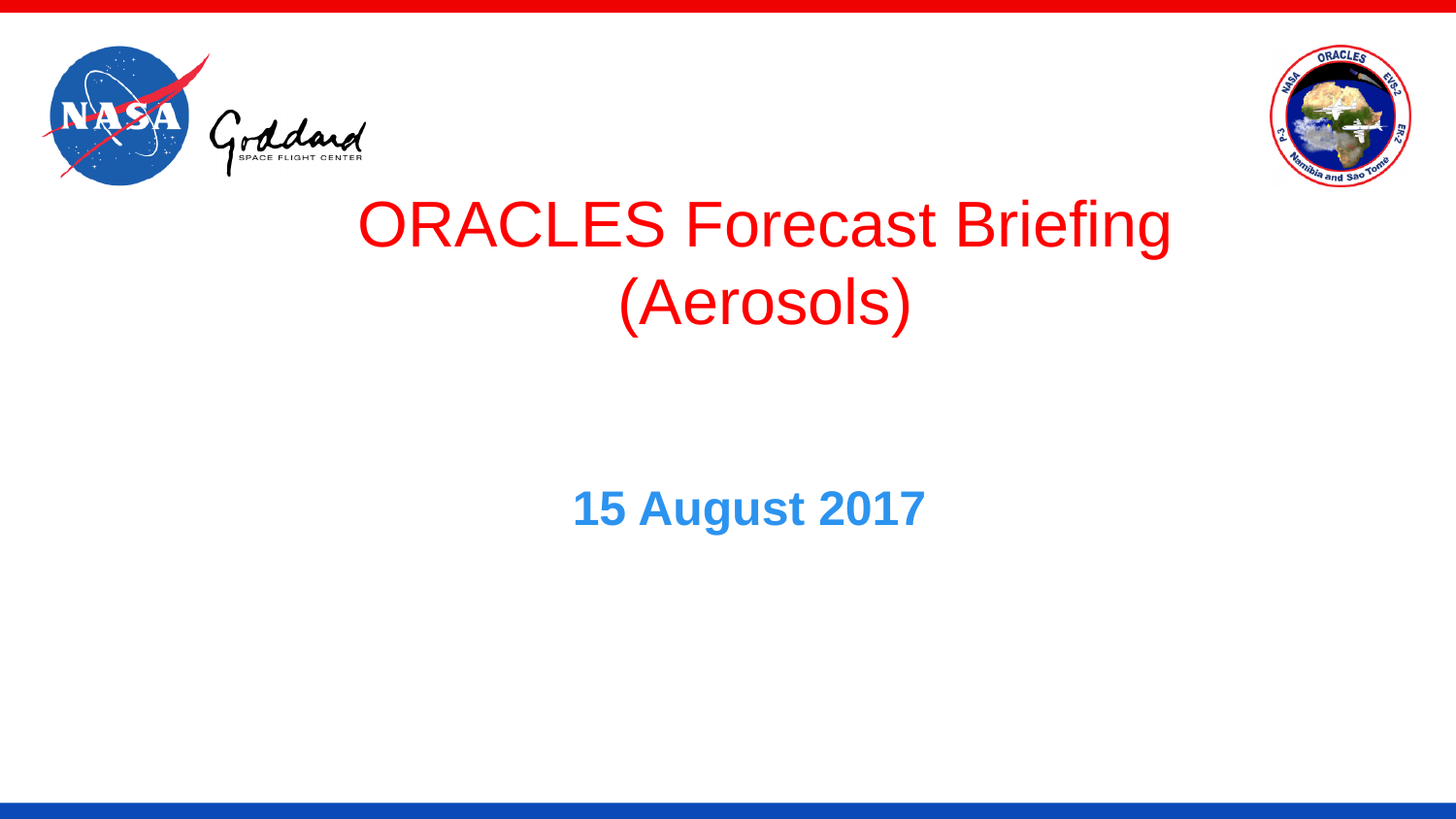

ORACLES Forecast Briefing
(Aerosols)
15 August 2017